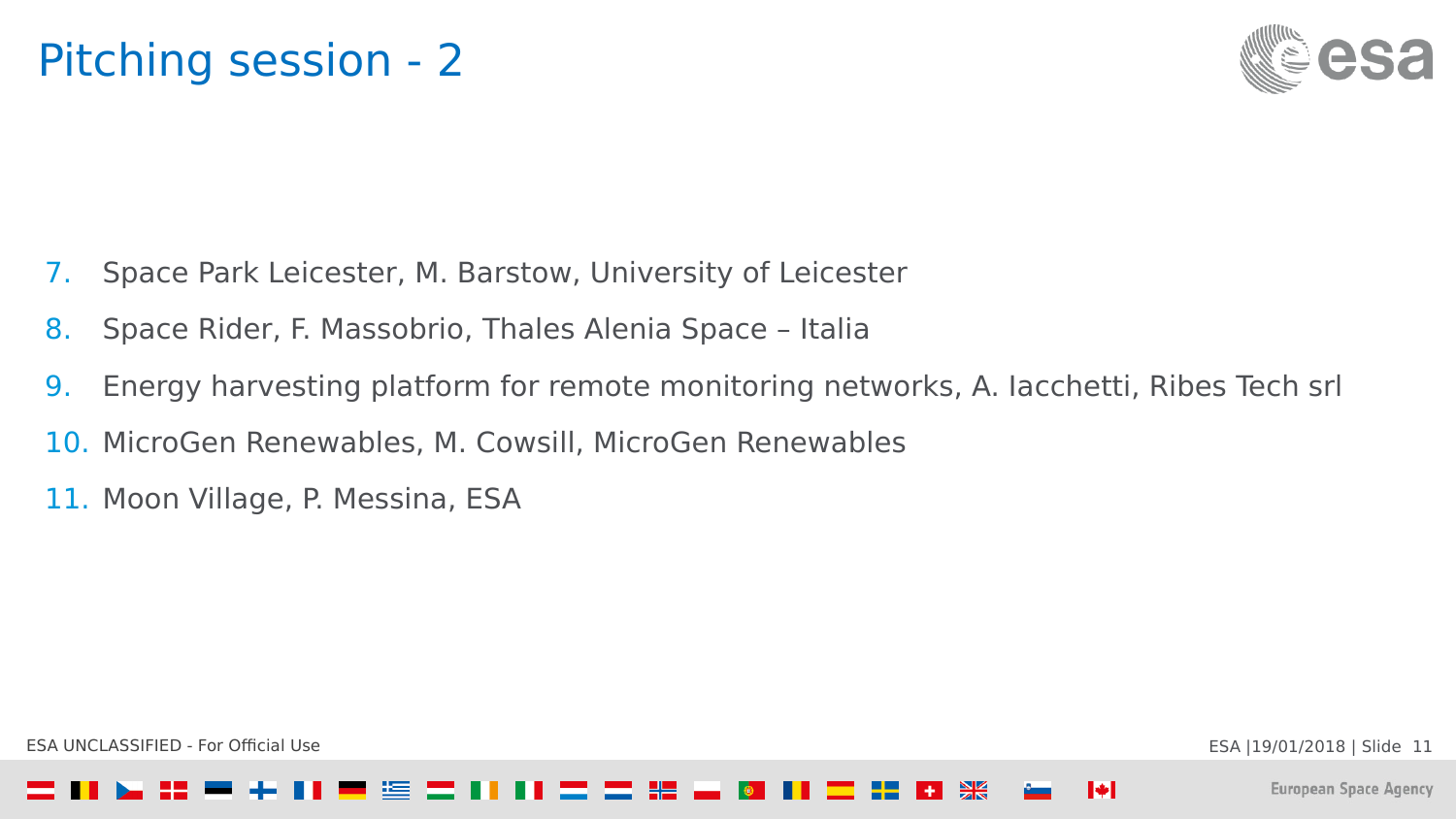

# Pitching session - 2
Space Park Leicester, M. Barstow, University of Leicester
Space Rider, F. Massobrio, Thales Alenia Space – Italia
Energy harvesting platform for remote monitoring networks, A. Iacchetti, Ribes Tech srl
MicroGen Renewables, M. Cowsill, MicroGen Renewables
Moon Village, P. Messina, ESA